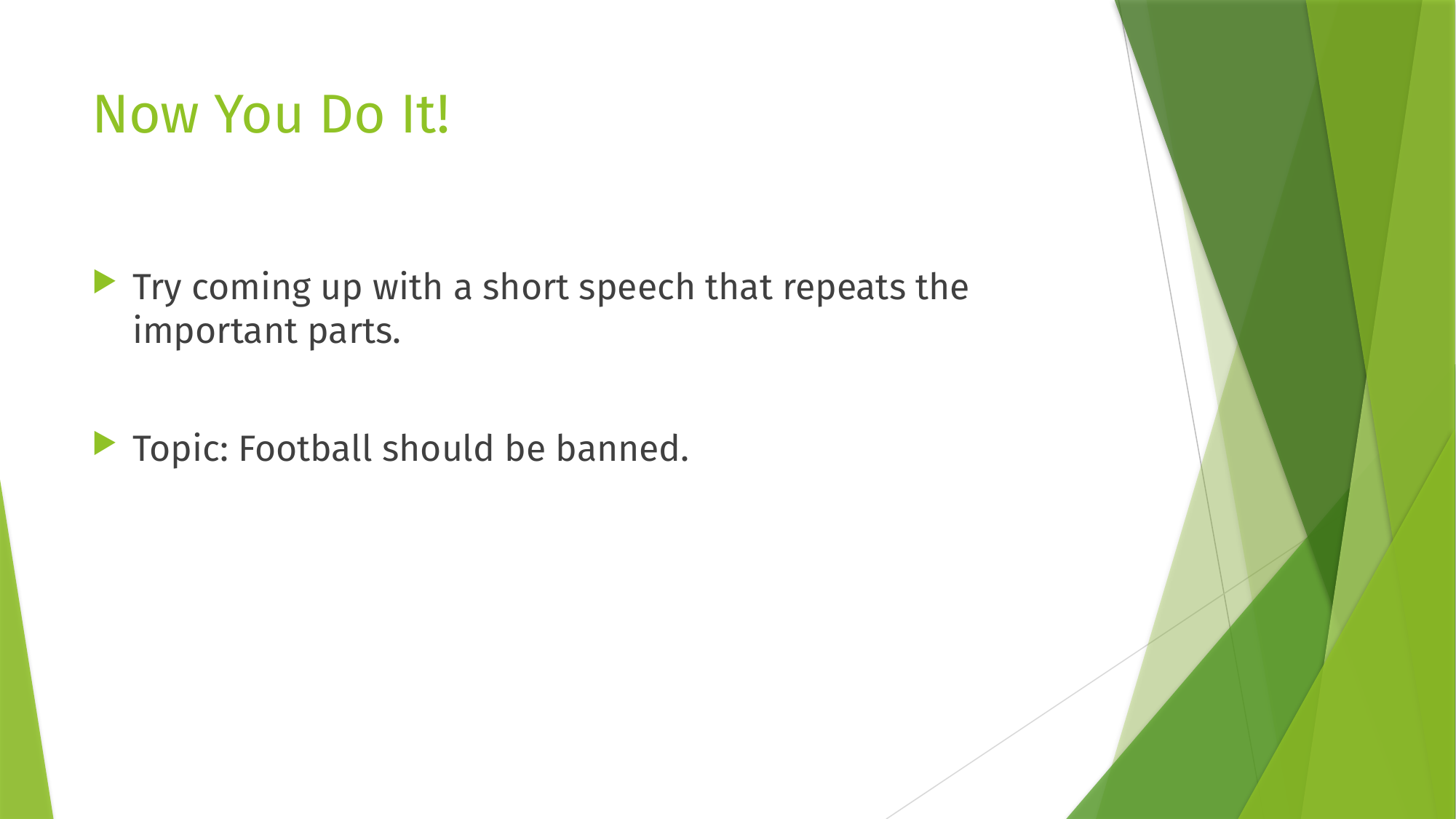

# Now You Do It!
Try coming up with a short speech that repeats the important parts.

Topic: Football should be banned.